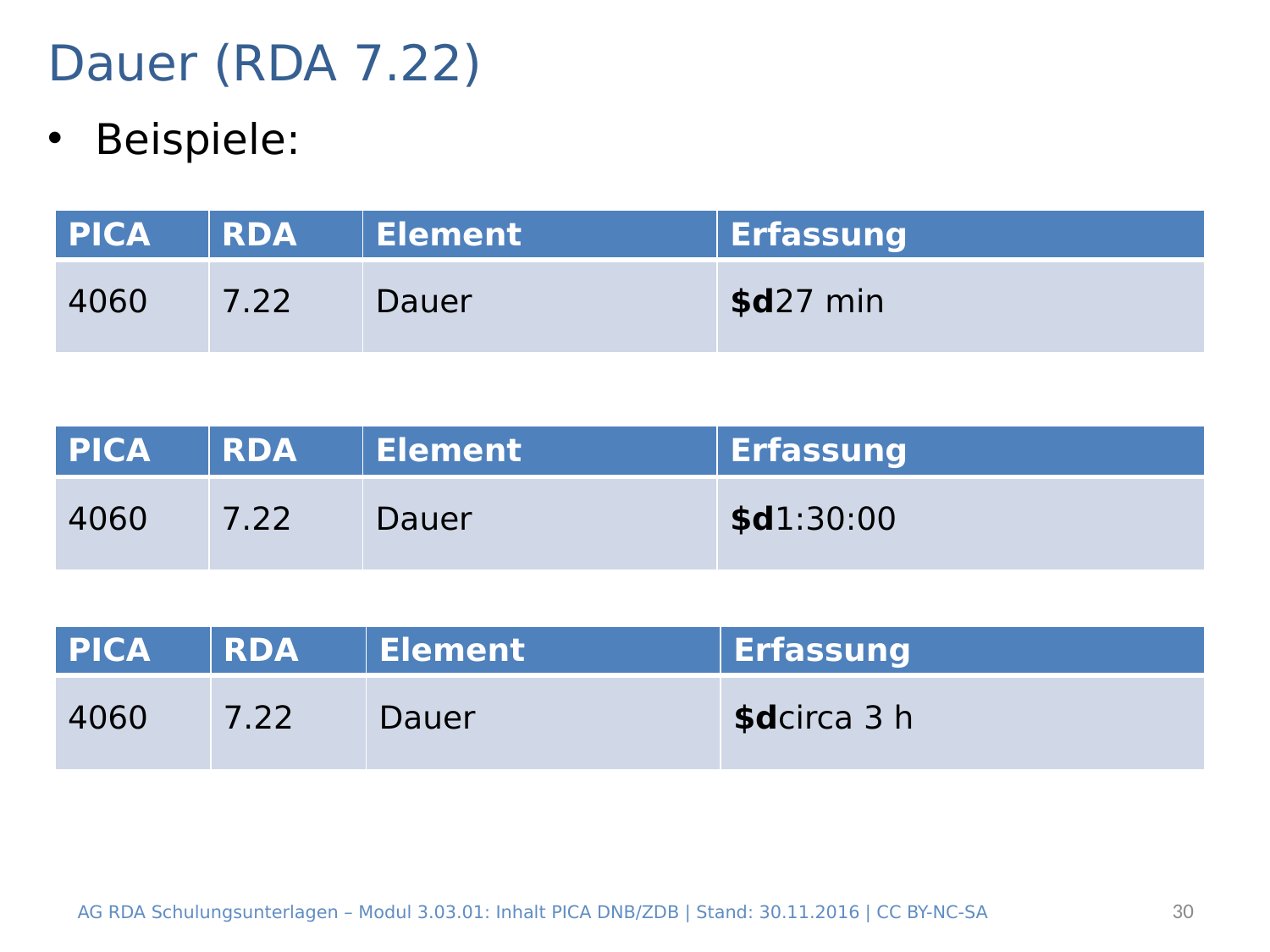

# Dauer (RDA 7.22)
Beispiele:
| PICA | RDA | Element | Erfassung |
| --- | --- | --- | --- |
| 4060 | 7.22 | Dauer | $d27 min |
| PICA | RDA | Element | Erfassung |
| --- | --- | --- | --- |
| 4060 | 7.22 | Dauer | $d1:30:00 |
| PICA | RDA | Element | Erfassung |
| --- | --- | --- | --- |
| 4060 | 7.22 | Dauer | $dcirca 3 h |
30
AG RDA Schulungsunterlagen – Modul 3.03.01: Inhalt PICA DNB/ZDB | Stand: 30.11.2016 | CC BY-NC-SA